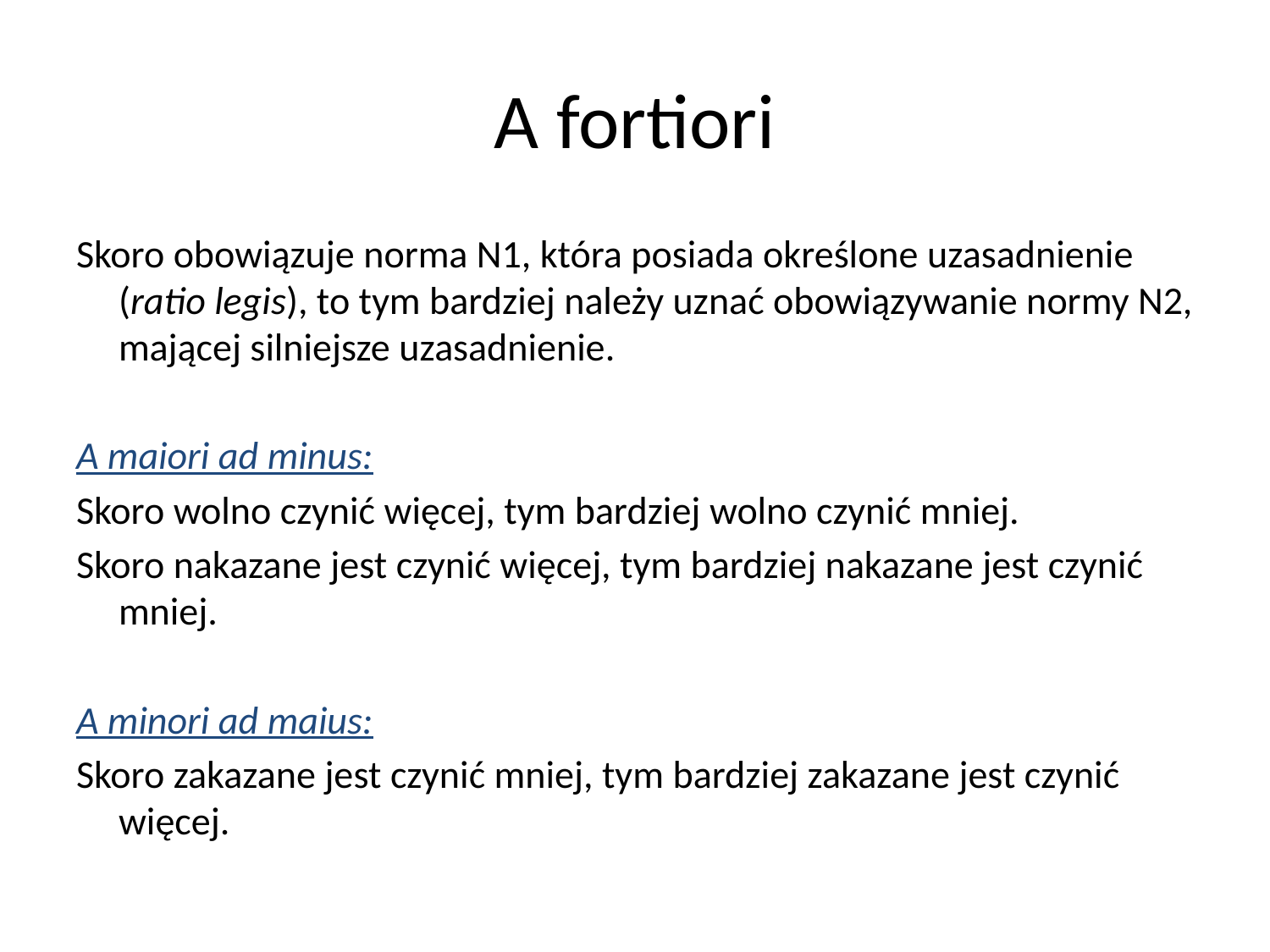

# A fortiori
Skoro obowiązuje norma N1, która posiada określone uzasadnienie (ratio legis), to tym bardziej należy uznać obowiązywanie normy N2, mającej silniejsze uzasadnienie.

A maiori ad minus:
Skoro wolno czynić więcej, tym bardziej wolno czynić mniej.
Skoro nakazane jest czynić więcej, tym bardziej nakazane jest czynić mniej.

A minori ad maius:
Skoro zakazane jest czynić mniej, tym bardziej zakazane jest czynić więcej.